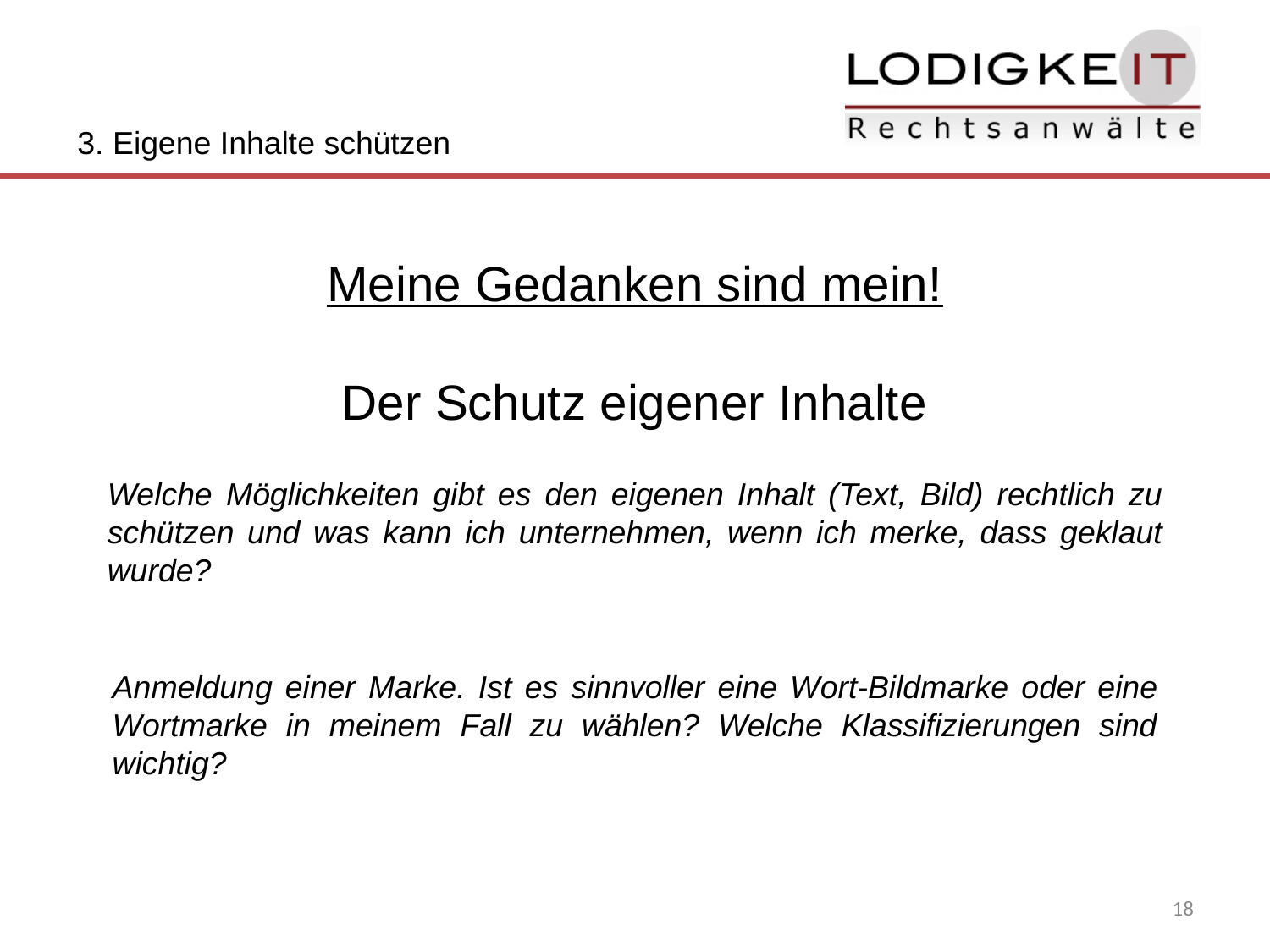

3. Eigene Inhalte schützen
Meine Gedanken sind mein!

Der Schutz eigener Inhalte
Welche Möglichkeiten gibt es den eigenen Inhalt (Text, Bild) rechtlich zu schützen und was kann ich unternehmen, wenn ich merke, dass geklaut wurde?
Anmeldung einer Marke. Ist es sinnvoller eine Wort-Bildmarke oder eine Wortmarke in meinem Fall zu wählen? Welche Klassifizierungen sind wichtig?

18